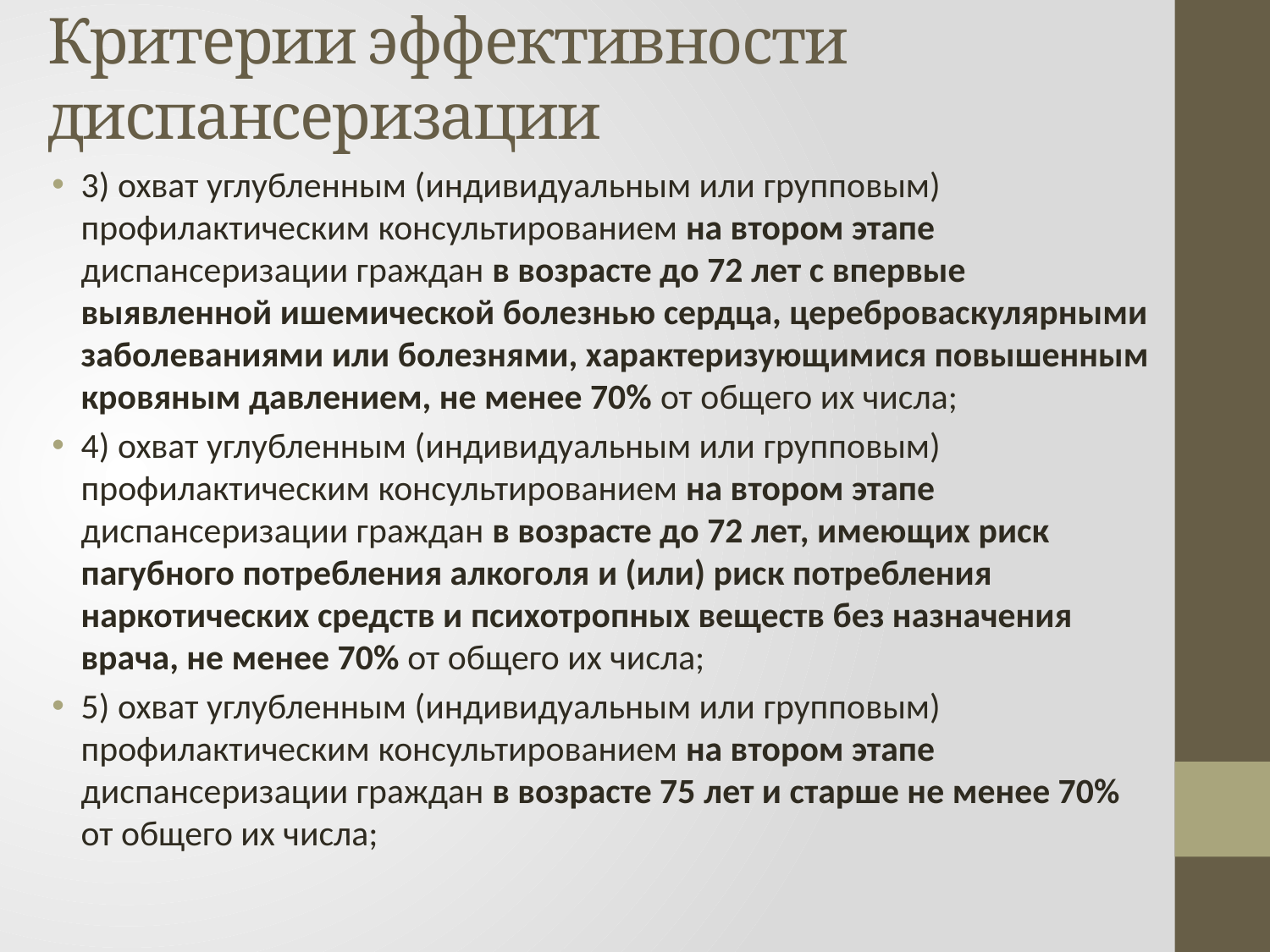

# Критерии эффективности диспансеризации
3) охват углубленным (индивидуальным или групповым) профилактическим консультированием на втором этапе диспансеризации граждан в возрасте до 72 лет с впервые выявленной ишемической болезнью сердца, цереброваскулярными заболеваниями или болезнями, характеризующимися повышенным кровяным давлением, не менее 70% от общего их числа;
4) охват углубленным (индивидуальным или групповым) профилактическим консультированием на втором этапе диспансеризации граждан в возрасте до 72 лет, имеющих риск пагубного потребления алкоголя и (или) риск потребления наркотических средств и психотропных веществ без назначения врача, не менее 70% от общего их числа;
5) охват углубленным (индивидуальным или групповым) профилактическим консультированием на втором этапе диспансеризации граждан в возрасте 75 лет и старше не менее 70% от общего их числа;